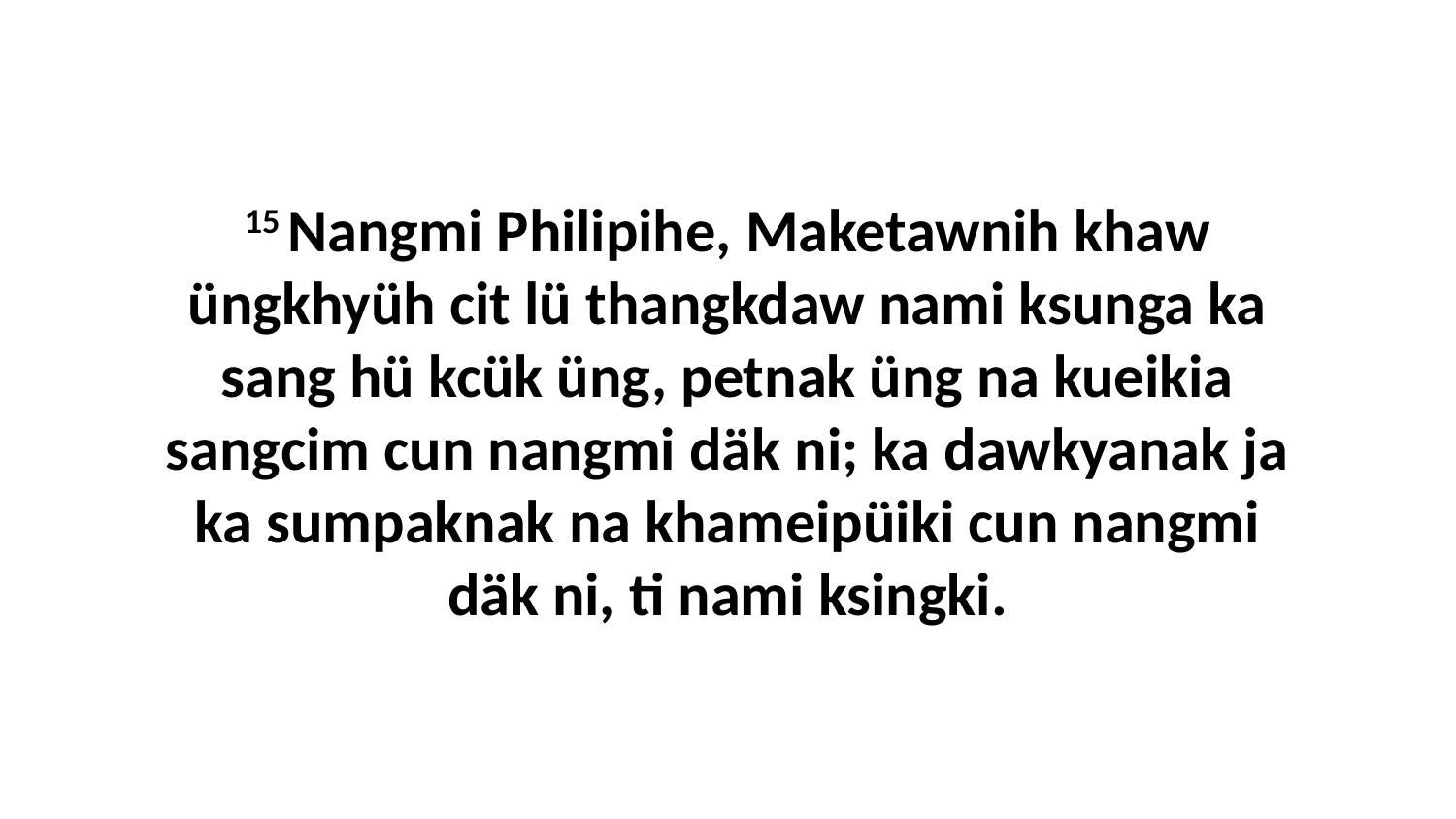

15 Nangmi Philipihe, Maketawnih khaw üngkhyüh cit lü thangkdaw nami ksunga ka sang hü kcük üng, petnak üng na kueikia sangcim cun nangmi däk ni; ka dawkyanak ja ka sumpaknak na khameipüiki cun nangmi däk ni, ti nami ksingki.